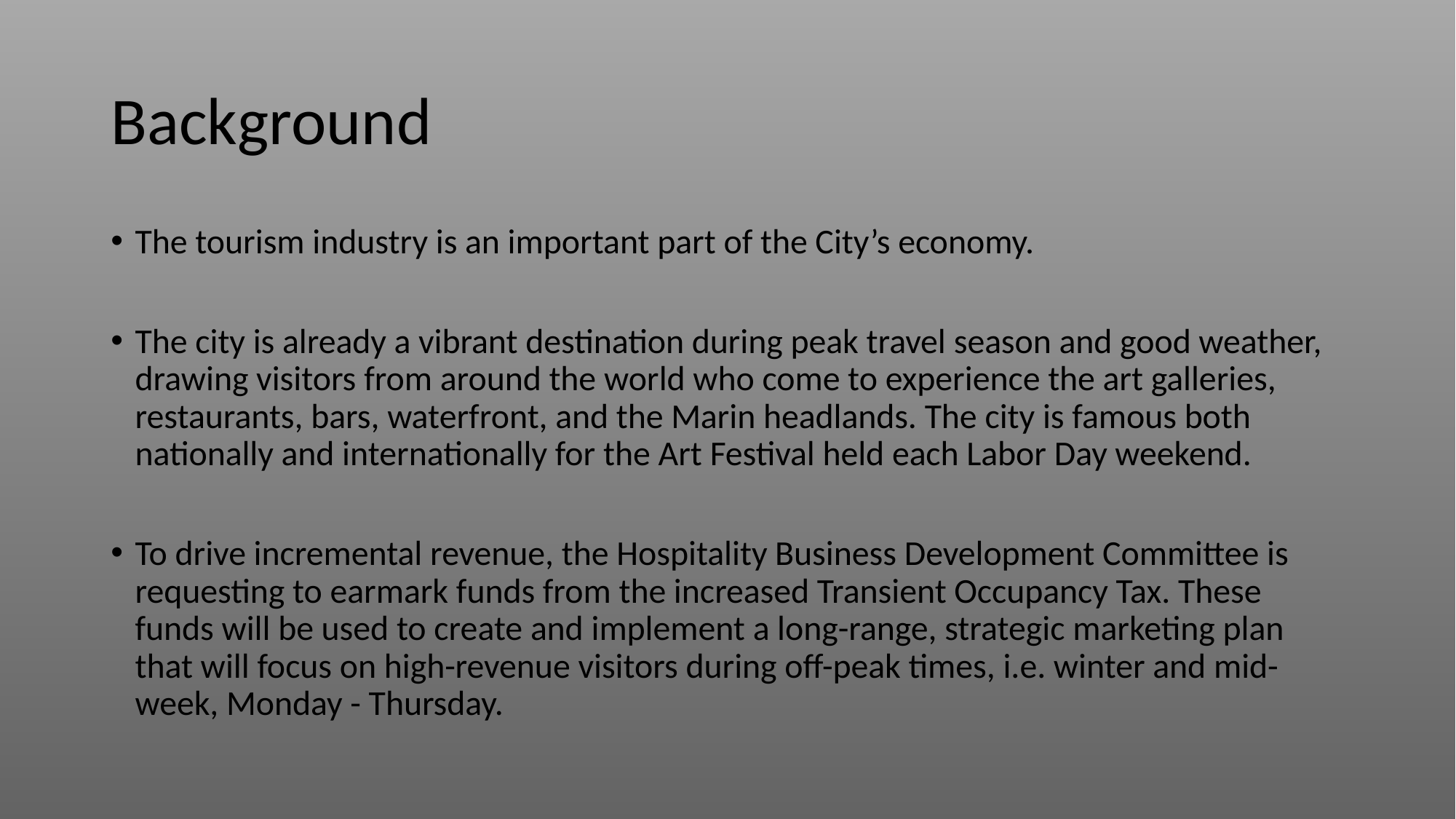

# Background
The tourism industry is an important part of the City’s economy.

The city is already a vibrant destination during peak travel season and good weather, drawing visitors from around the world who come to experience the art galleries, restaurants, bars, waterfront, and the Marin headlands. The city is famous both nationally and internationally for the Art Festival held each Labor Day weekend.

To drive incremental revenue, the Hospitality Business Development Committee is requesting to earmark funds from the increased Transient Occupancy Tax. These funds will be used to create and implement a long-range, strategic marketing plan that will focus on high-revenue visitors during off-peak times, i.e. winter and mid-week, Monday - Thursday.